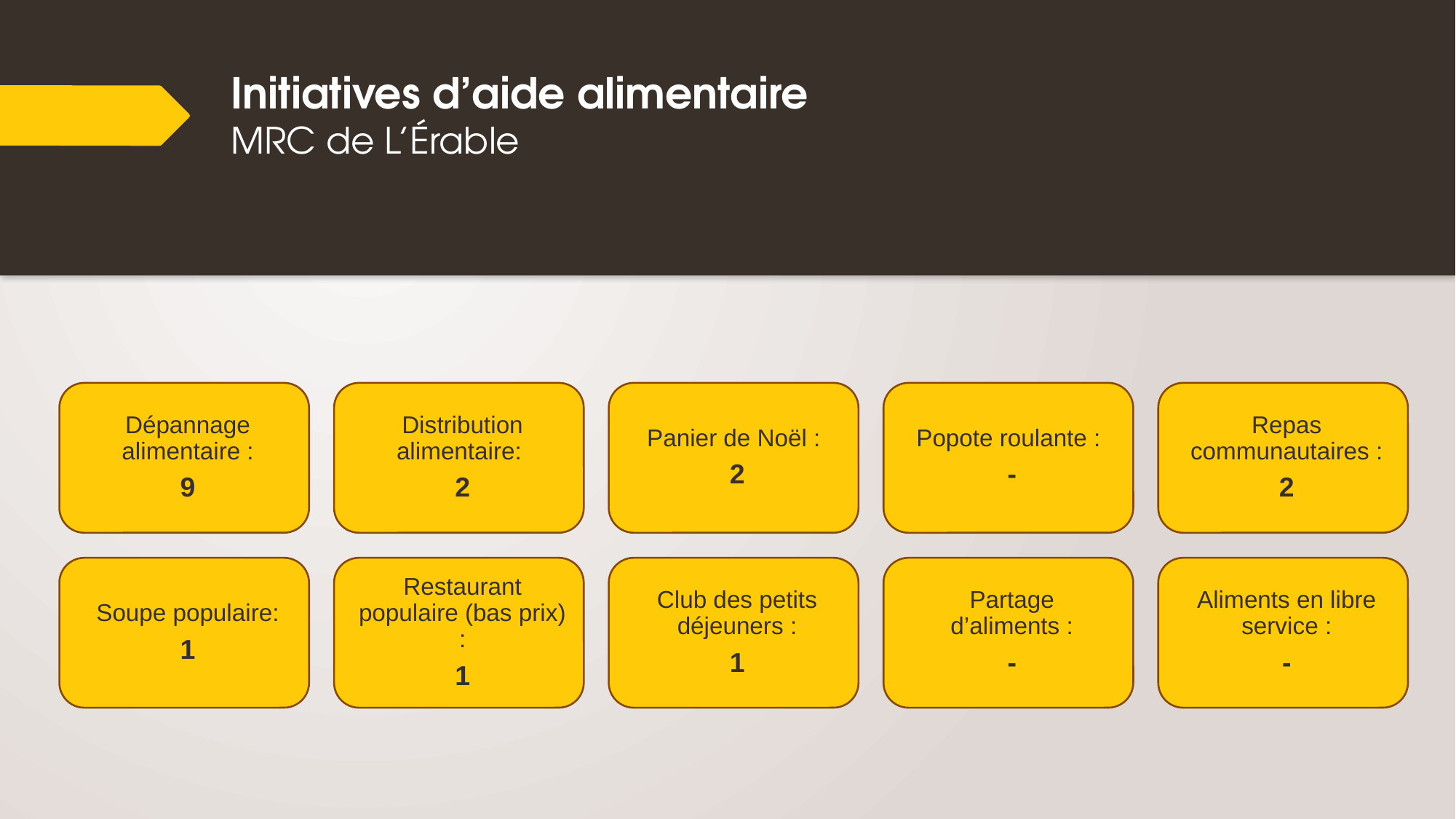

# Initiatives d’aide alimentaire MRC de L’Érable

Dépannage alimentaire :
9
Distribution alimentaire:
2
Panier de Noël :
2
Popote roulante :
-
Repas communautaires :
2
Soupe populaire:
1
Restaurant populaire (bas prix) :
1
Club des petits déjeuners :
1
Partage d’aliments :
-
Aliments en libre service :
-